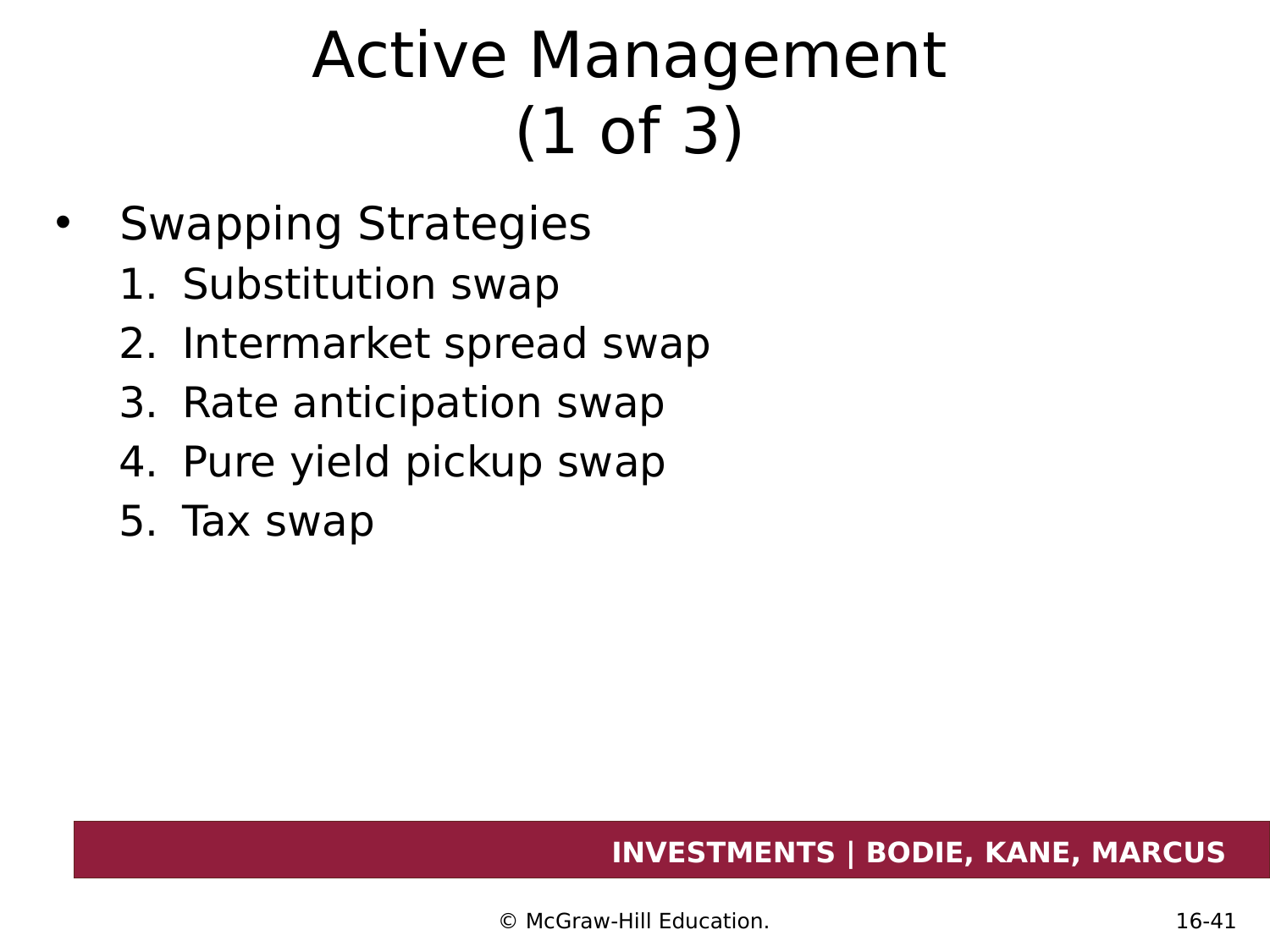

# Active Management (1 of 3)
Swapping Strategies
Substitution swap
Intermarket spread swap
Rate anticipation swap
Pure yield pickup swap
Tax swap